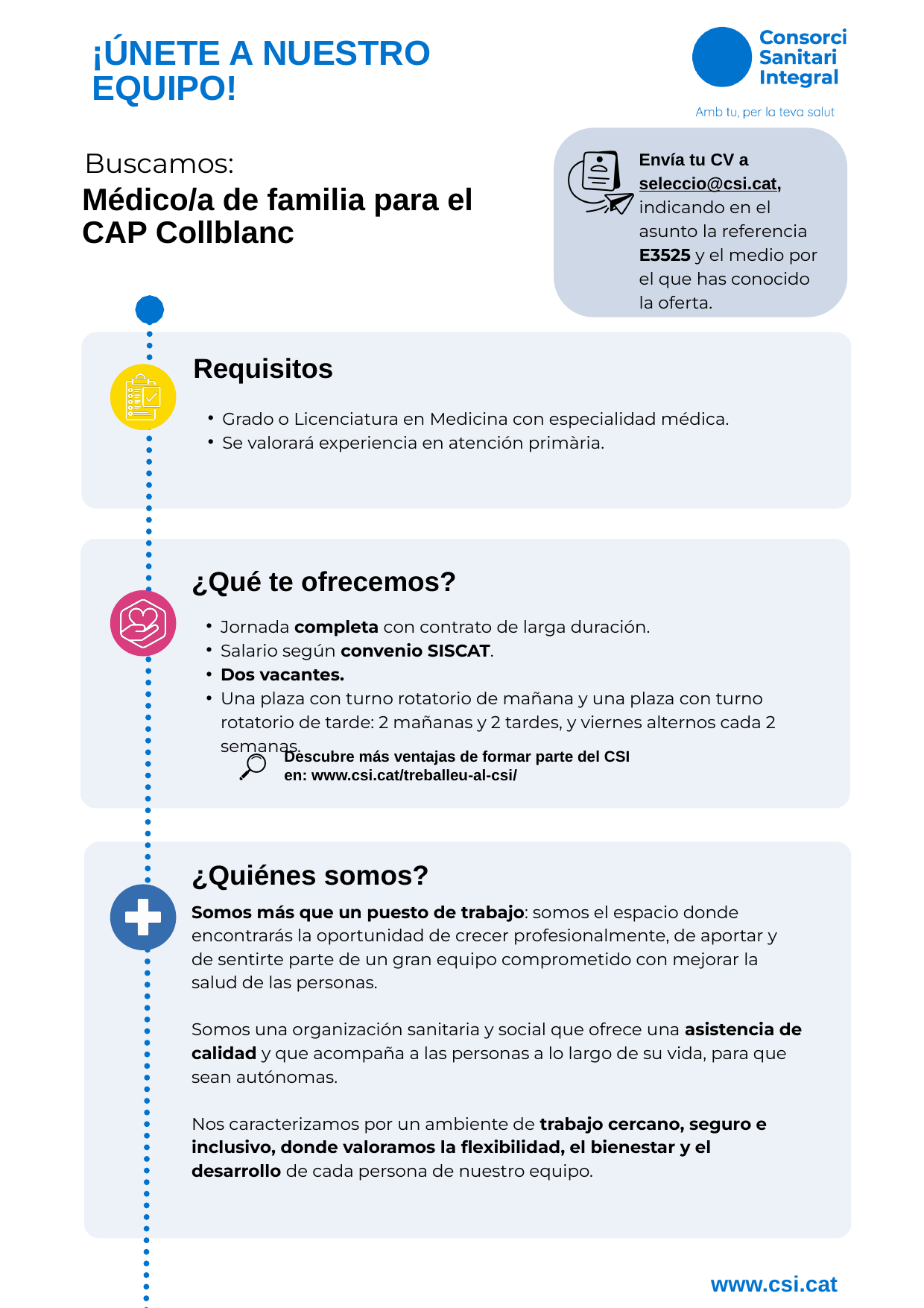

¡ÚNETE A NUESTRO EQUIPO!

Buscamos:
Envía tu CV a seleccio@csi.cat, indicando en el asunto la referencia E3525 y el medio por el que has conocido la oferta.

Médico/a de familia para el CAP Collblanc

Requisitos

Grado o Licenciatura en Medicina con especialidad médica.
Se valorará experiencia en atención primària.

¿Qué te ofrecemos?

Jornada completa con contrato de larga duración.
Salario según convenio SISCAT.
Dos vacantes.
Una plaza con turno rotatorio de mañana y una plaza con turno rotatorio de tarde: 2 mañanas y 2 tardes, y viernes alternos cada 2 semanas.

Descubre más ventajas de formar parte del CSI en: www.csi.cat/treballeu-al-csi/

¿Quiénes somos?

Somos más que un puesto de trabajo: somos el espacio donde encontrarás la oportunidad de crecer profesionalmente, de aportar y de sentirte parte de un gran equipo comprometido con mejorar la salud de las personas.
Somos una organización sanitaria y social que ofrece una asistencia de calidad y que acompaña a las personas a lo largo de su vida, para que sean autónomas.
Nos caracterizamos por un ambiente de trabajo cercano, seguro e inclusivo, donde valoramos la flexibilidad, el bienestar y el desarrollo de cada persona de nuestro equipo.
www.csi.cat